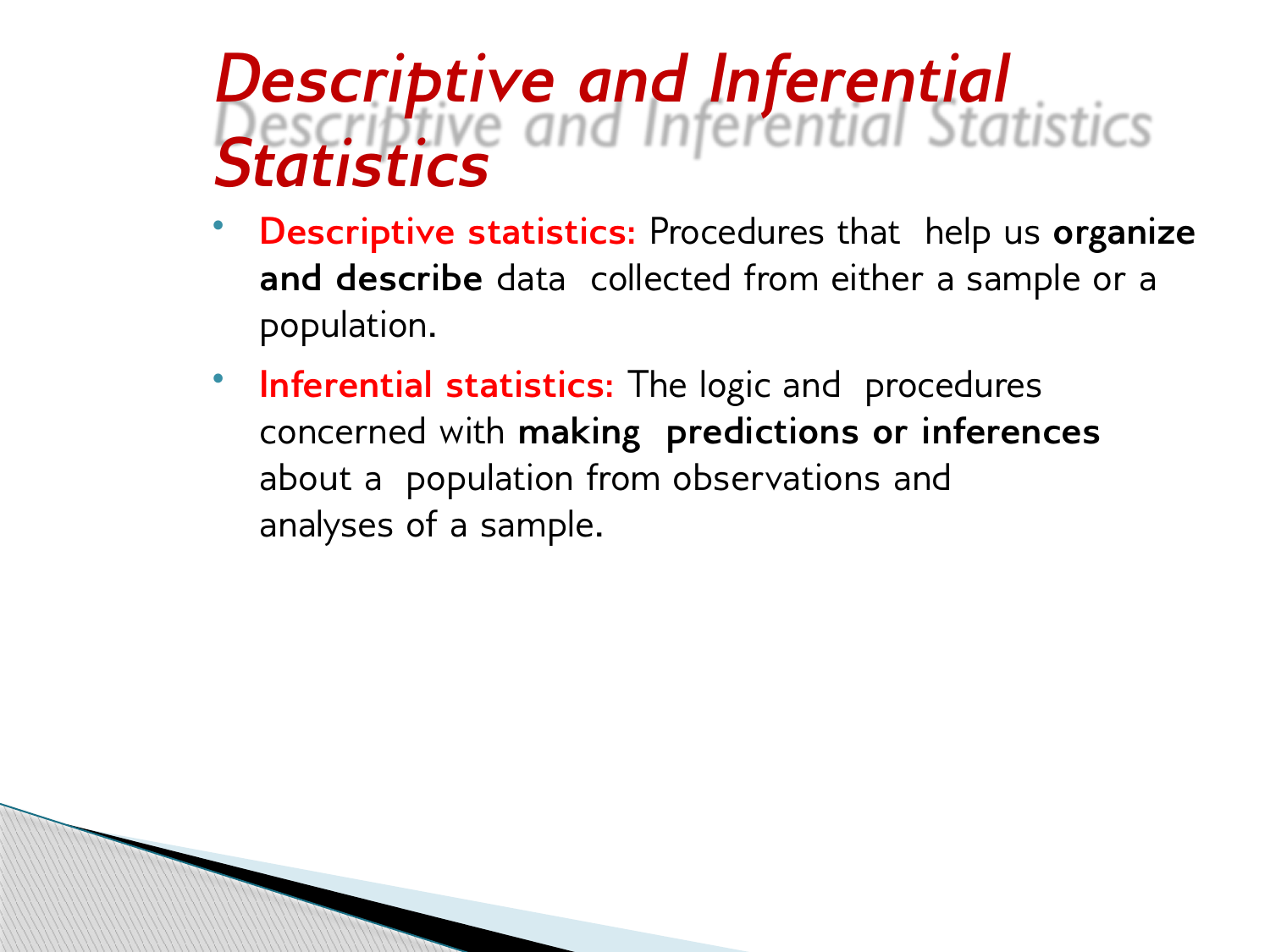

# Descriptive and Inferential Statistics
Descriptive statistics: Procedures that  help us organize and describe data  collected from either a sample or a  population.
Inferential statistics: The logic and  procedures concerned with making  predictions or inferences about a  population from observations and  analyses of a sample.